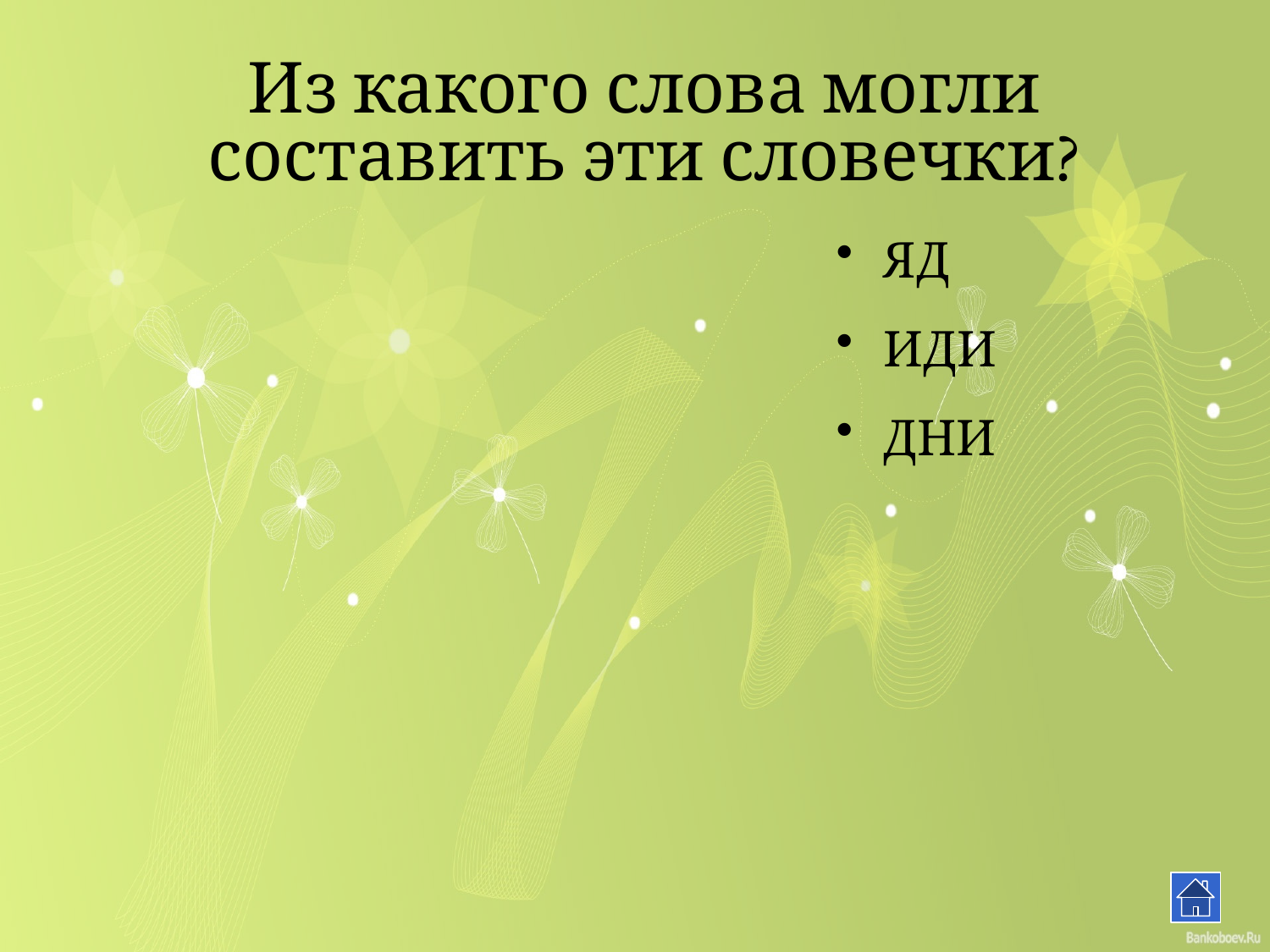

# Из какого слова могли составить эти словечки?
ЯД
ИДИ
ДНИ